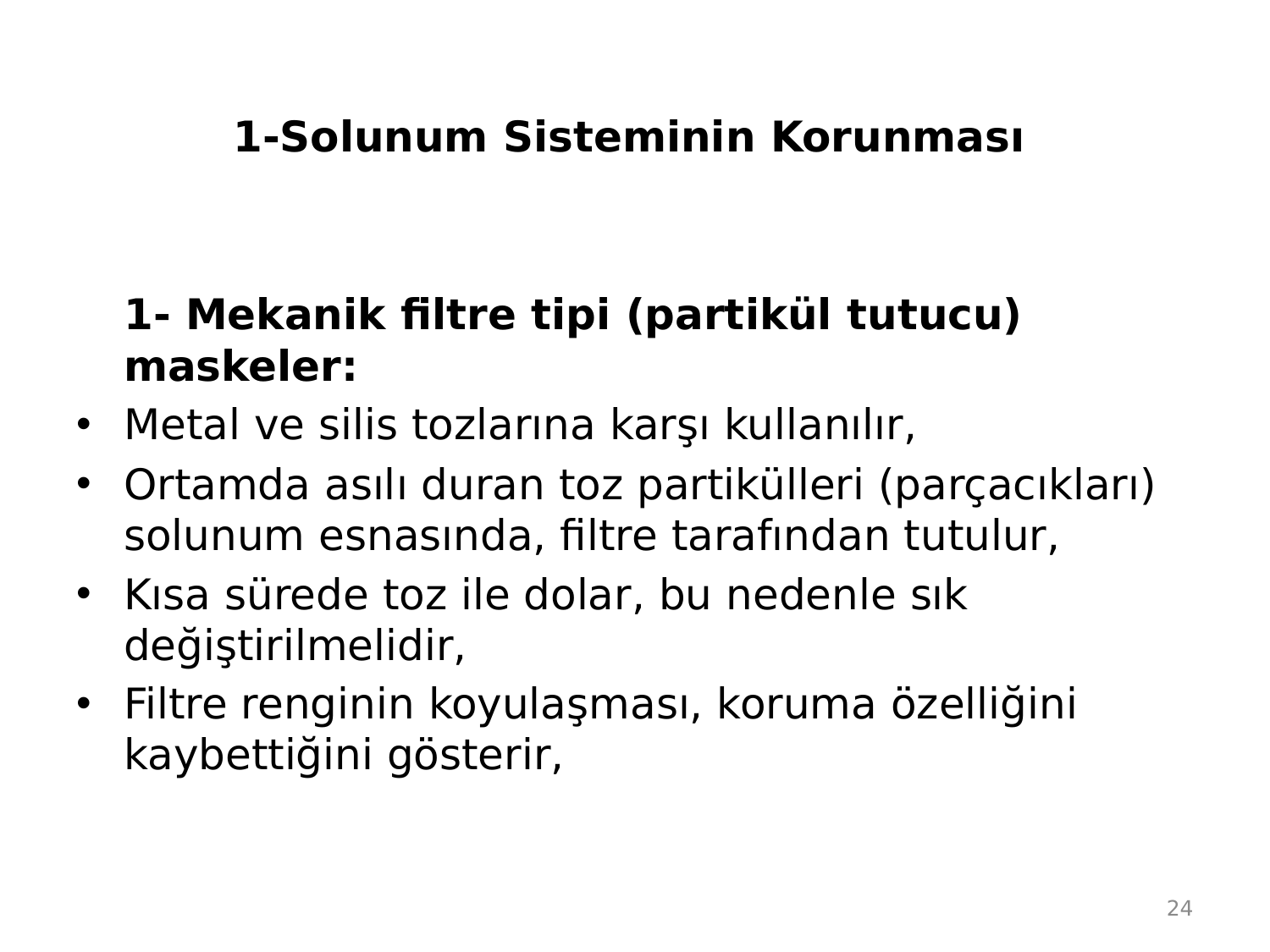

# 1-Solunum Sisteminin Korunması

	1- Mekanik filtre tipi (partikül tutucu) maskeler:
Metal ve silis tozlarına karşı kullanılır,
Ortamda asılı duran toz partikülleri (parçacıkları) solunum esnasında, filtre tarafından tutulur,
Kısa sürede toz ile dolar, bu nedenle sık değiştirilmelidir,
Filtre renginin koyulaşması, koruma özelliğini kaybettiğini gösterir,

24